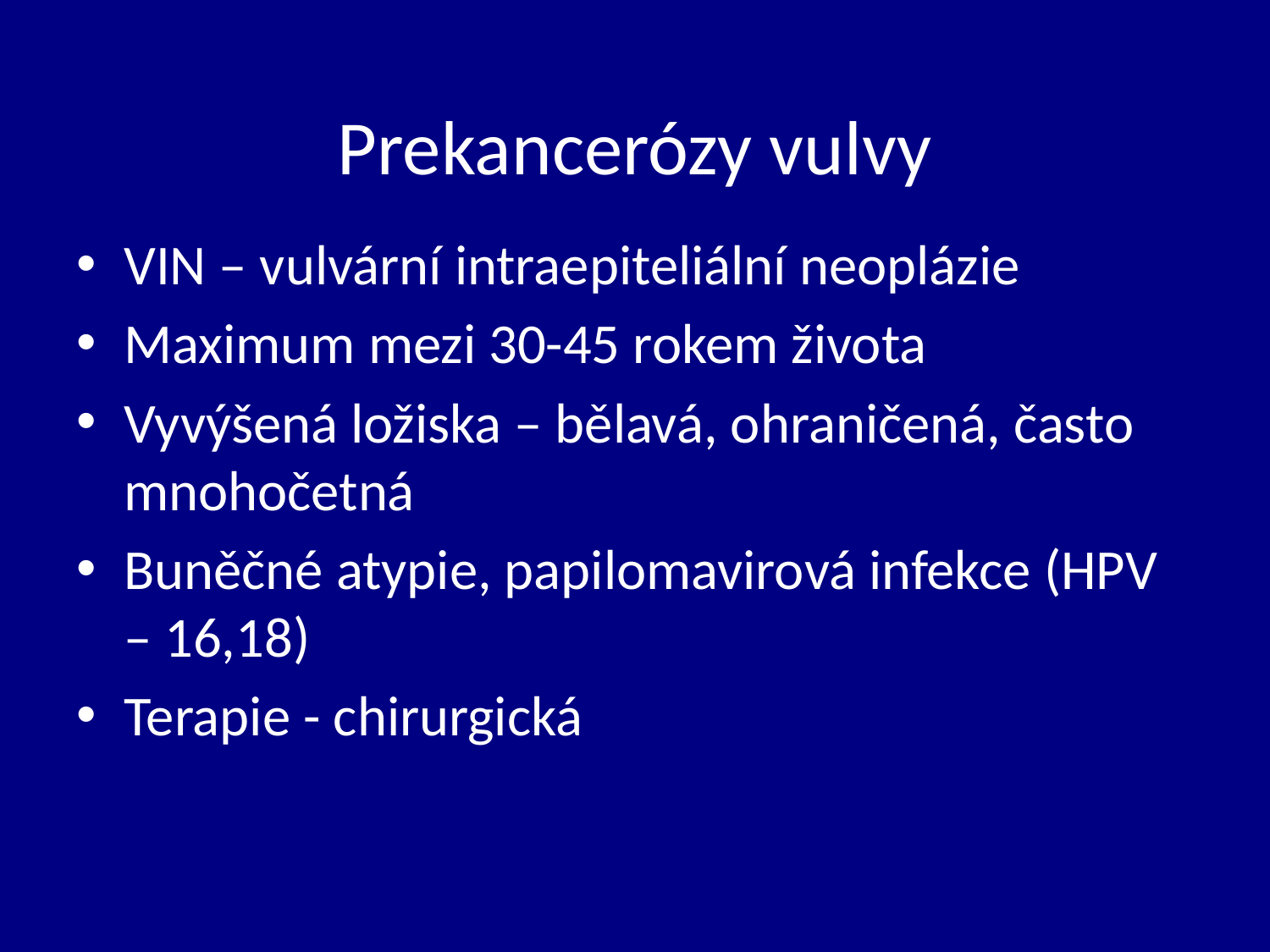

# Prekancerózy vulvy
VIN – vulvární intraepiteliální neoplázie
Maximum mezi 30-45 rokem života
Vyvýšená ložiska – bělavá, ohraničená, často mnohočetná
Buněčné atypie, papilomavirová infekce (HPV – 16,18)
Terapie - chirurgická